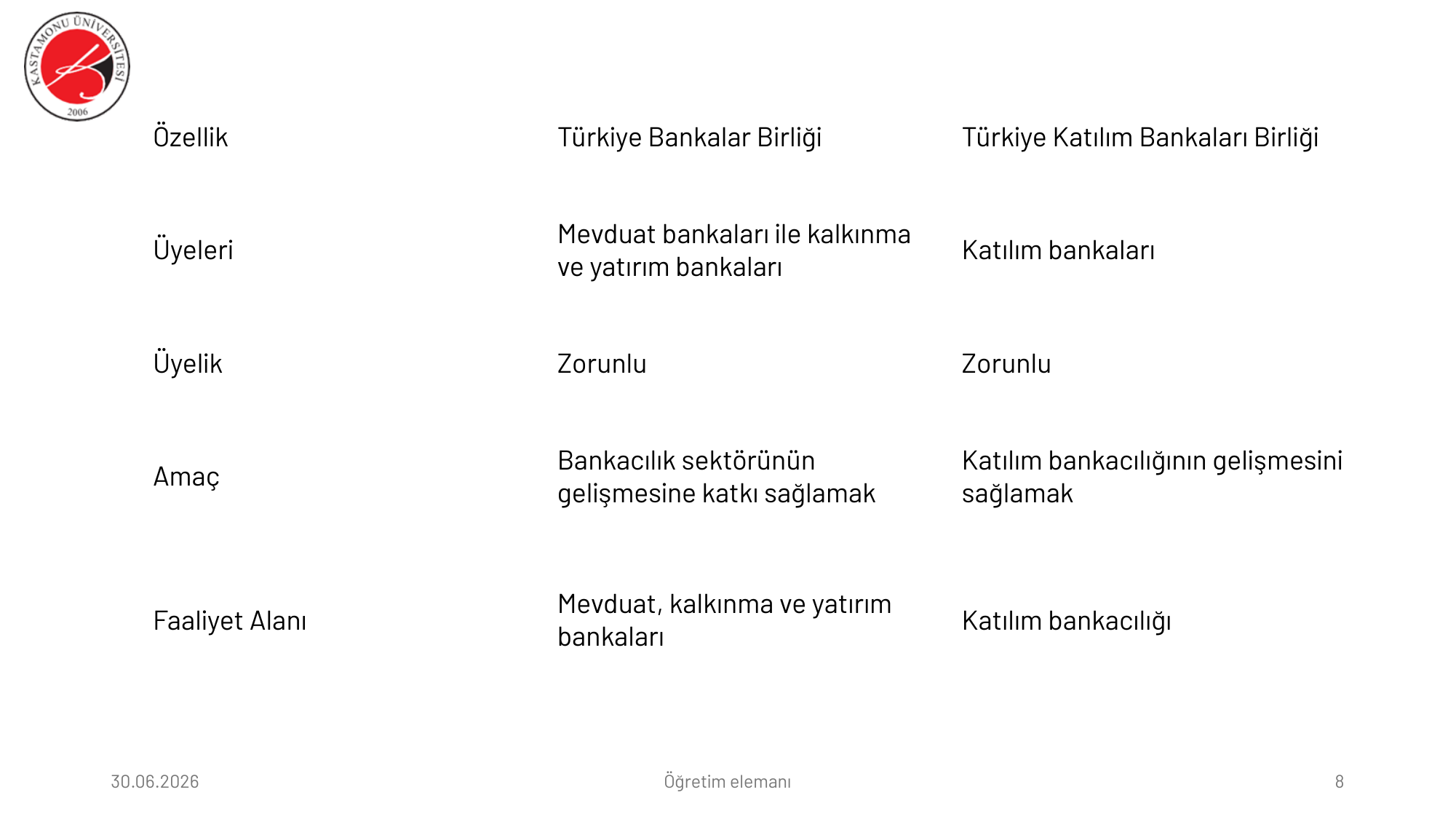

| Özellik | Türkiye Bankalar Birliği | Türkiye Katılım Bankaları Birliği |
| --- | --- | --- |
| Üyeleri | Mevduat bankaları ile kalkınma ve yatırım bankaları | Katılım bankaları |
| Üyelik | Zorunlu | Zorunlu |
| Amaç | Bankacılık sektörünün gelişmesine katkı sağlamak | Katılım bankacılığının gelişmesini sağlamak |
| Faaliyet Alanı | Mevduat, kalkınma ve yatırım bankaları | Katılım bankacılığı |
30.06.2026
Öğretim elemanı
8